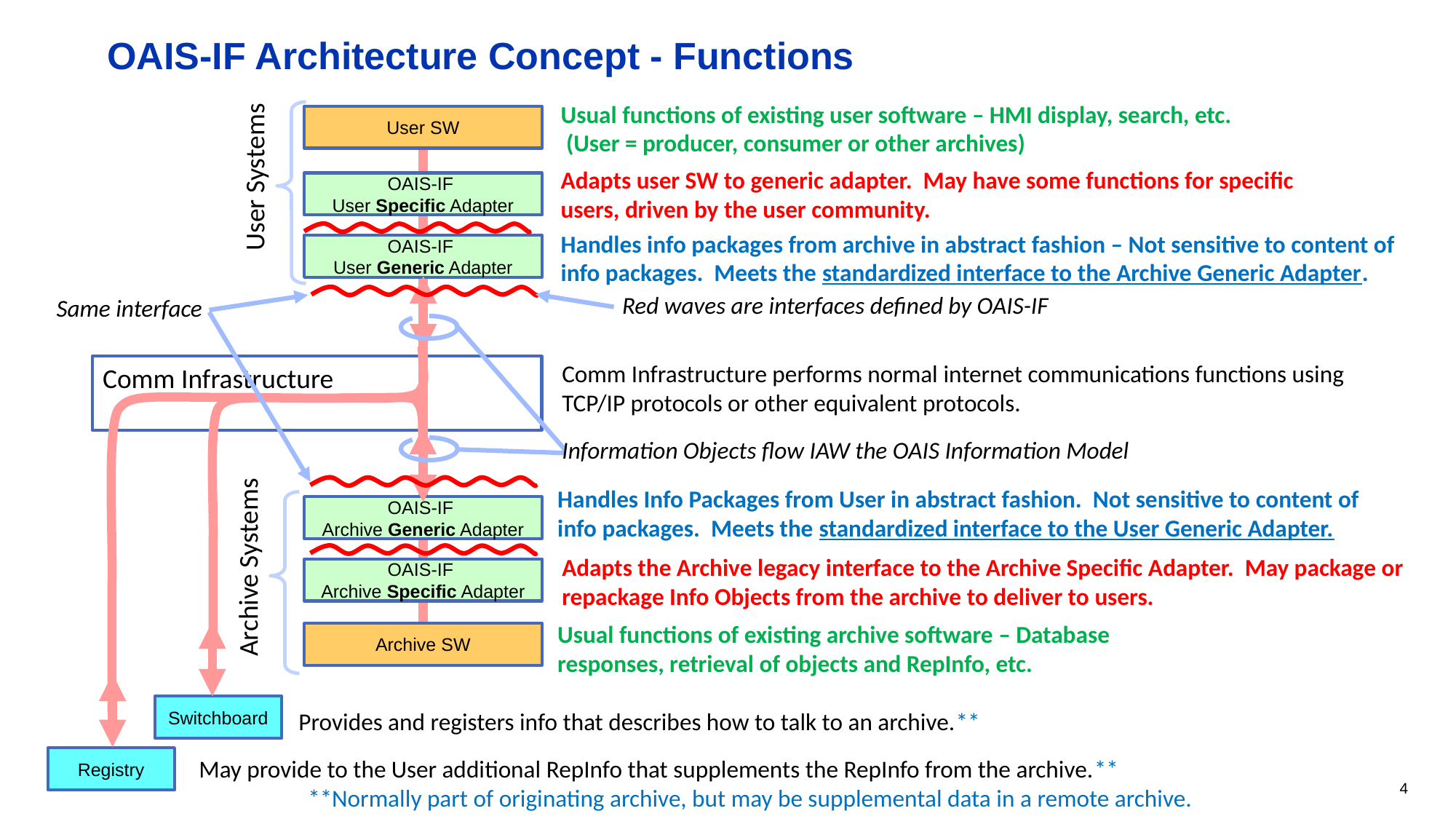

OAIS-IF Architecture Concept - Functions
Usual functions of existing user software – HMI display, search, etc.
 (User = producer, consumer or other archives)

User SW
User Systems
Adapts user SW to generic adapter.  May have some functions for specific users, driven by the user community.
OAIS-IF
User Specific Adapter
Handles info packages from archive in abstract fashion – Not sensitive to content of info packages.  Meets the standardized interface to the Archive Generic Adapter.

OAIS-IF
User Generic Adapter
Red waves are interfaces defined by OAIS-IF

Same interface

Information Objects flow IAW the OAIS Information Model

Comm Infrastructure performs normal internet communications functions using TCP/IP protocols or other equivalent protocols.
Comm Infrastructure

Handles Info Packages from User in abstract fashion.  Not sensitive to content of info packages.  Meets the standardized interface to the User Generic Adapter.

OAIS-IF
Archive Generic Adapter
Archive Systems

Adapts the Archive legacy interface to the Archive Specific Adapter.  May package or repackage Info Objects from the archive to deliver to users.
OAIS-IF
Archive Specific Adapter
Usual functions of existing archive software – Database
responses, retrieval of objects and RepInfo, etc.
Archive SW
Switchboard
Provides and registers info that describes how to talk to an archive.**
Registry
May provide to the User additional RepInfo that supplements the RepInfo from the archive.**
	**Normally part of originating archive, but may be supplemental data in a remote archive.
4